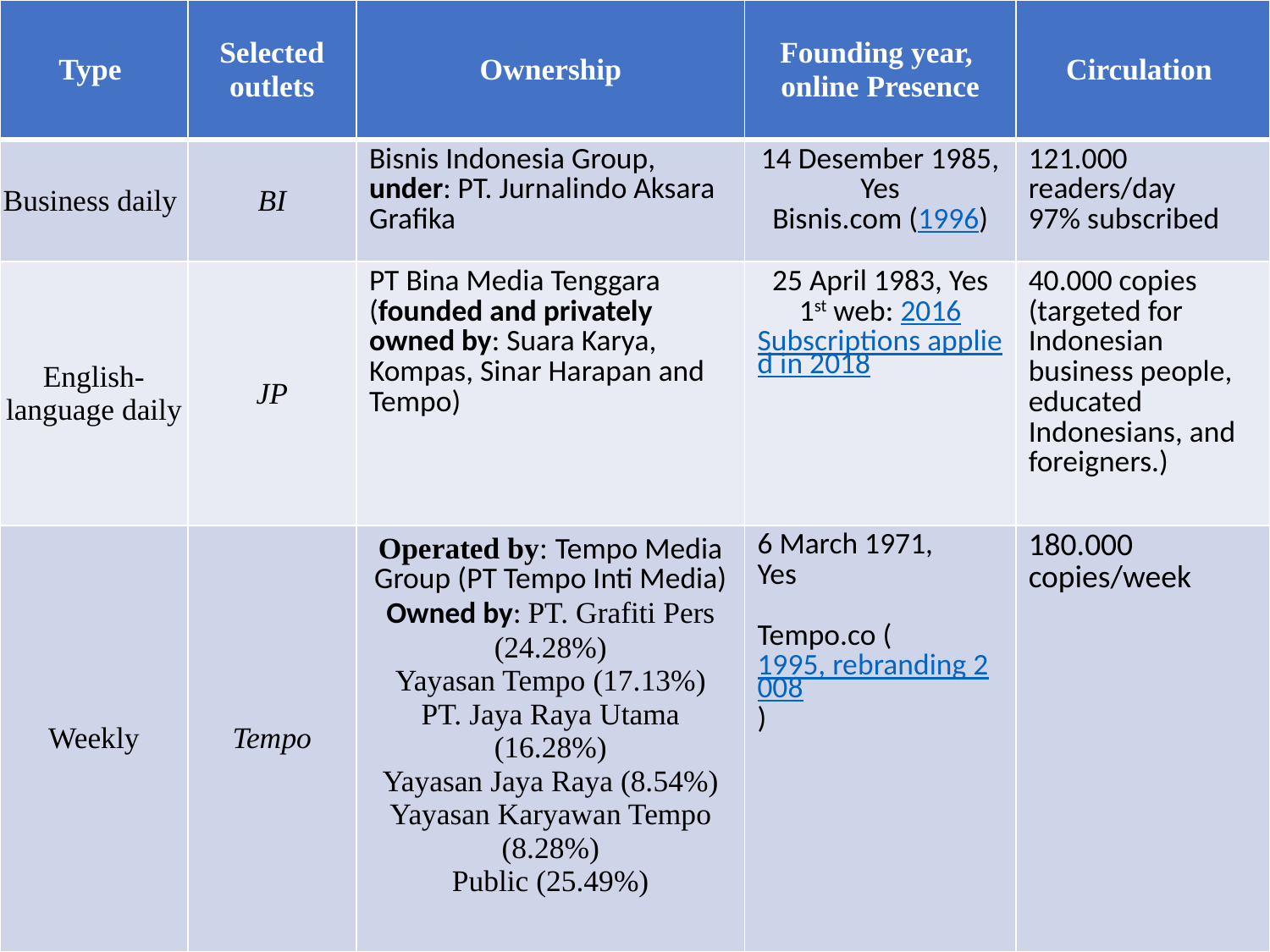

| Type | Selected outlets | Ownership | Founding year, online Presence | Circulation |
| --- | --- | --- | --- | --- |
| Business daily | BI | Bisnis Indonesia Group, under: PT. Jurnalindo Aksara Grafika | 14 Desember 1985, Yes Bisnis.com (1996) | 121.000 readers/day 97% subscribed |
| English-language daily | JP | PT Bina Media Tenggara (founded and privately owned by: Suara Karya, Kompas, Sinar Harapan and Tempo) | 25 April 1983, Yes 1st web: 2016 Subscriptions applied in 2018 | 40.000 copies (targeted for Indonesian business people, educated Indonesians, and foreigners.) |
| Weekly | Tempo | Operated by: Tempo Media Group (PT Tempo Inti Media) Owned by: PT. Grafiti Pers (24.28%) Yayasan Tempo (17.13%) PT. Jaya Raya Utama (16.28%) Yayasan Jaya Raya (8.54%) Yayasan Karyawan Tempo (8.28%) Public (25.49%) | 6 March 1971, Yes Tempo.co (1995, rebranding 2008) | 180.000 copies/week |